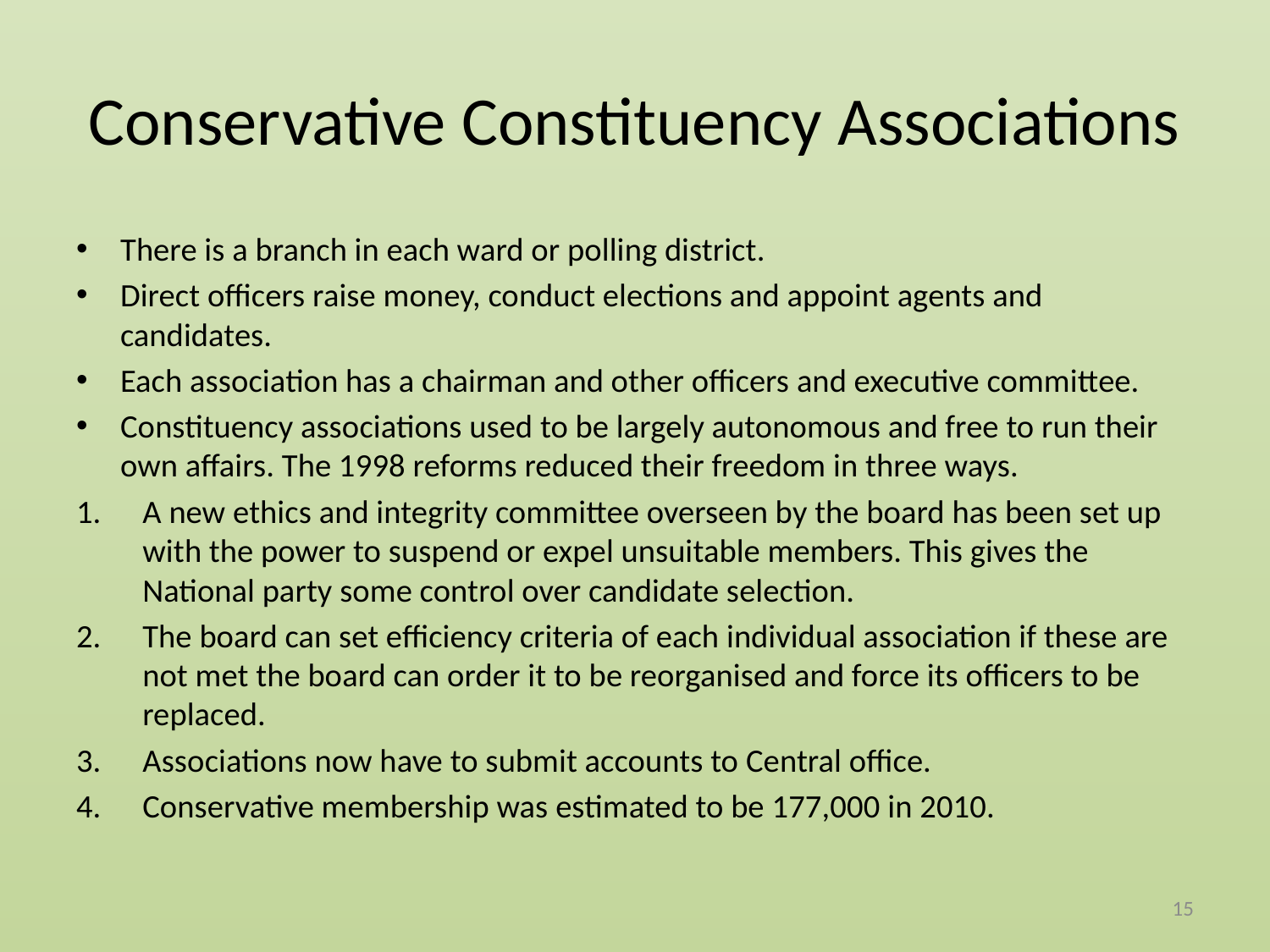

# Conservative Constituency Associations
There is a branch in each ward or polling district.
Direct officers raise money, conduct elections and appoint agents and candidates.
Each association has a chairman and other officers and executive committee.
Constituency associations used to be largely autonomous and free to run their own affairs. The 1998 reforms reduced their freedom in three ways.
A new ethics and integrity committee overseen by the board has been set up with the power to suspend or expel unsuitable members. This gives the National party some control over candidate selection.
The board can set efficiency criteria of each individual association if these are not met the board can order it to be reorganised and force its officers to be replaced.
Associations now have to submit accounts to Central office.
Conservative membership was estimated to be 177,000 in 2010.
15